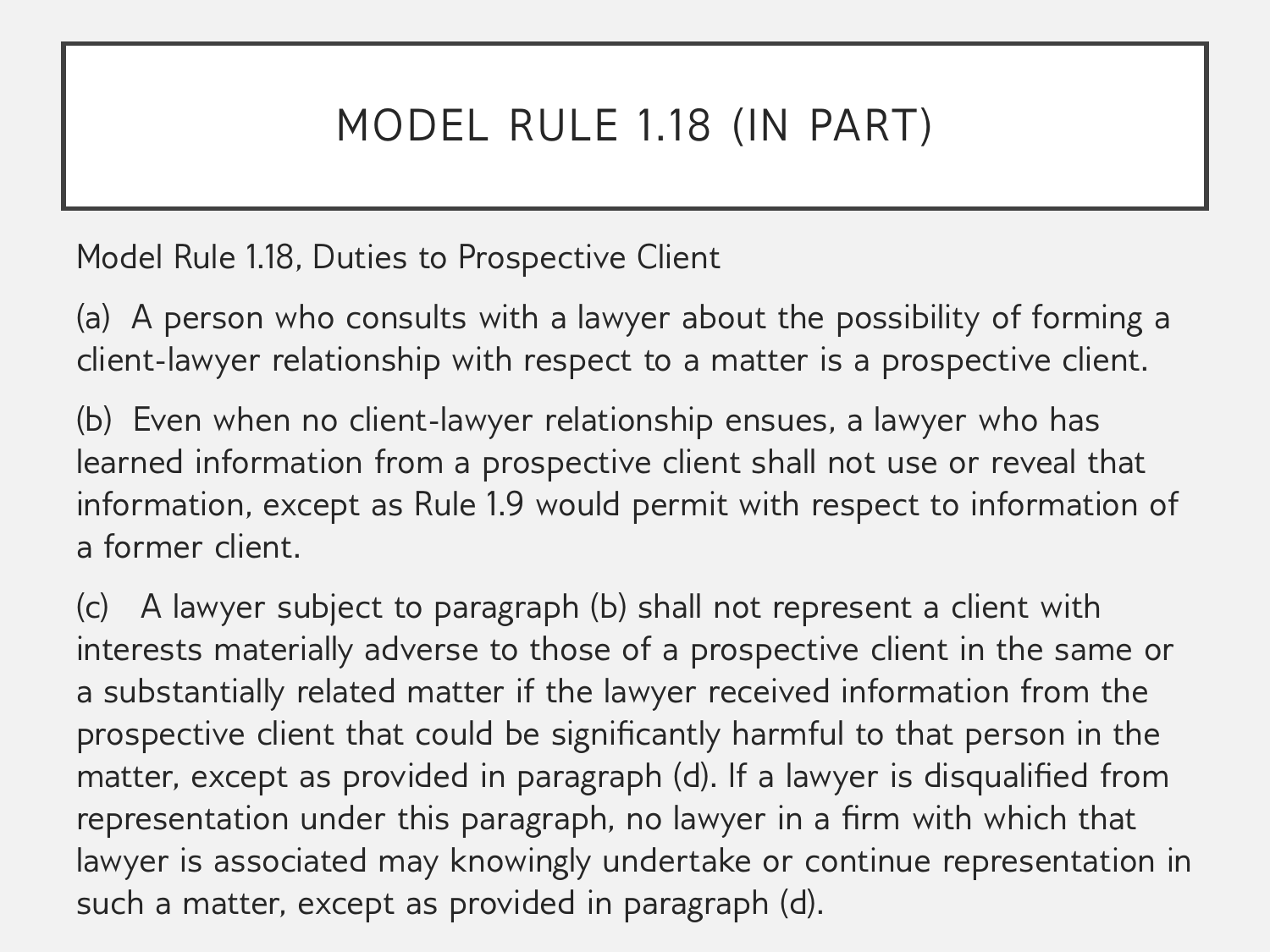

# Model rule 1.18 (in part)
Model Rule 1.18, Duties to Prospective Client
(a)  A person who consults with a lawyer about the possibility of forming a client-lawyer relationship with respect to a matter is a prospective client.
(b)  Even when no client-lawyer relationship ensues, a lawyer who has learned information from a prospective client shall not use or reveal that information, except as Rule 1.9 would permit with respect to information of a former client.
(c)   A lawyer subject to paragraph (b) shall not represent a client with interests materially adverse to those of a prospective client in the same or a substantially related matter if the lawyer received information from the prospective client that could be significantly harmful to that person in the matter, except as provided in paragraph (d). If a lawyer is disqualified from representation under this paragraph, no lawyer in a firm with which that lawyer is associated may knowingly undertake or continue representation in such a matter, except as provided in paragraph (d).